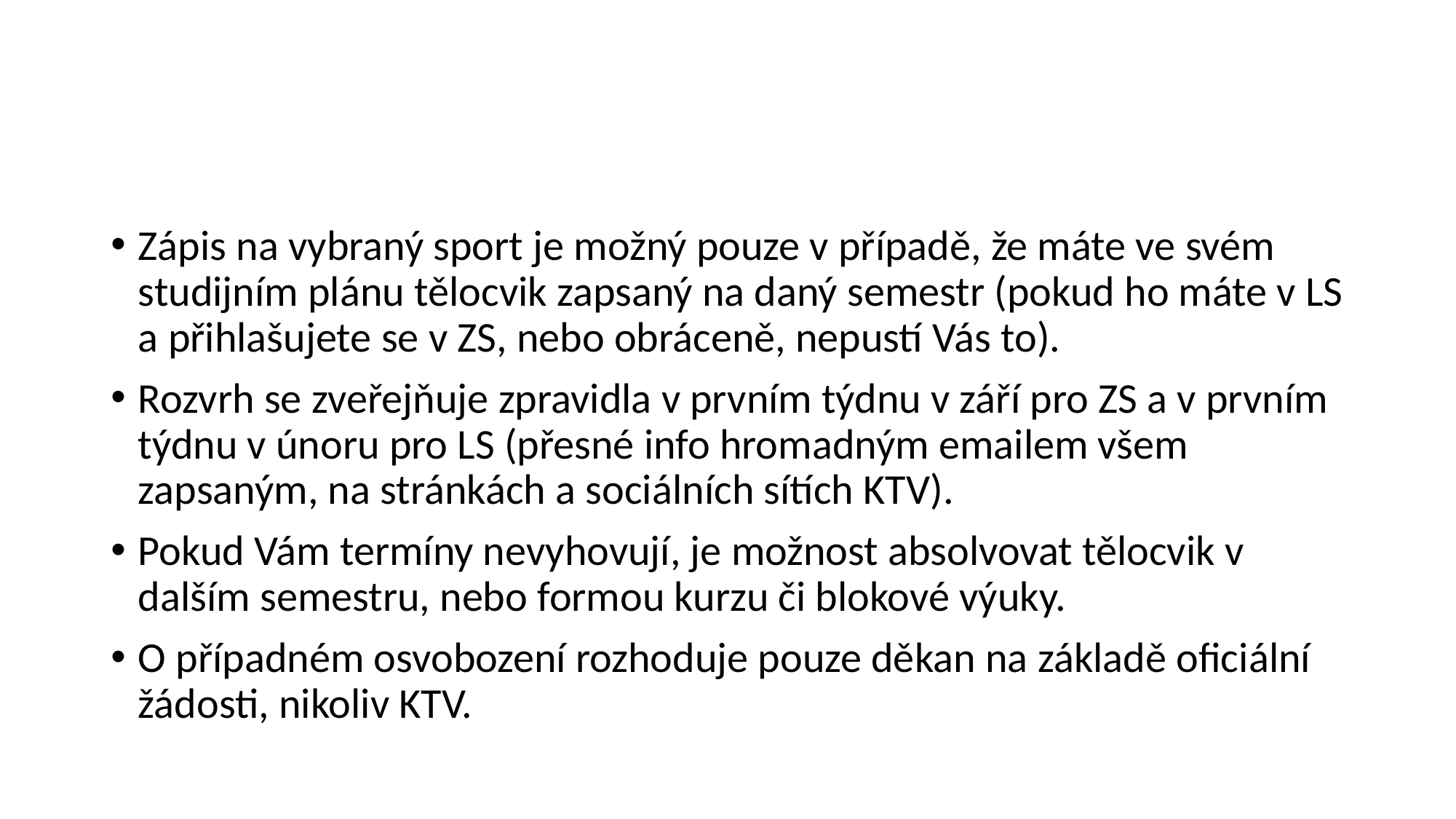

#
Zápis na vybraný sport je možný pouze v případě, že máte ve svém studijním plánu tělocvik zapsaný na daný semestr (pokud ho máte v LS a přihlašujete se v ZS, nebo obráceně, nepustí Vás to).
Rozvrh se zveřejňuje zpravidla v prvním týdnu v září pro ZS a v prvním týdnu v únoru pro LS (přesné info hromadným emailem všem zapsaným, na stránkách a sociálních sítích KTV).
Pokud Vám termíny nevyhovují, je možnost absolvovat tělocvik v dalším semestru, nebo formou kurzu či blokové výuky.
O případném osvobození rozhoduje pouze děkan na základě oficiální žádosti, nikoliv KTV.